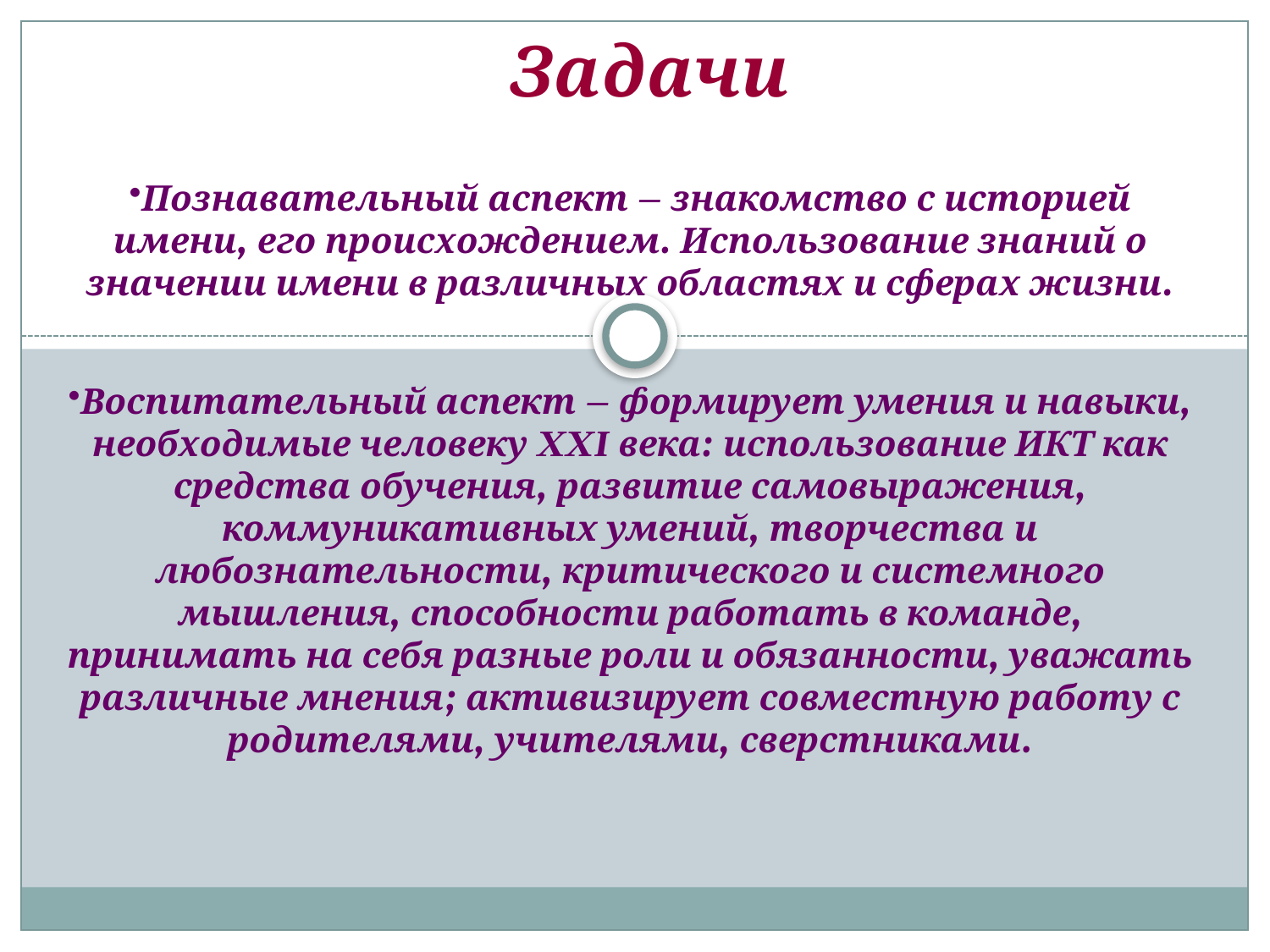

Задачи

Познавательный аспект – знакомство с историей имени, его происхождением. Использование знаний о значении имени в различных областях и сферах жизни.

Воспитательный аспект – формирует умения и навыки, необходимые человеку XXI века: использование ИКТ как средства обучения, развитие самовыражения, коммуникативных умений, творчества и любознательности, критического и системного мышления, способности работать в команде, принимать на себя разные роли и обязанности, уважать различные мнения; активизирует совместную работу с родителями, учителями, сверстниками.